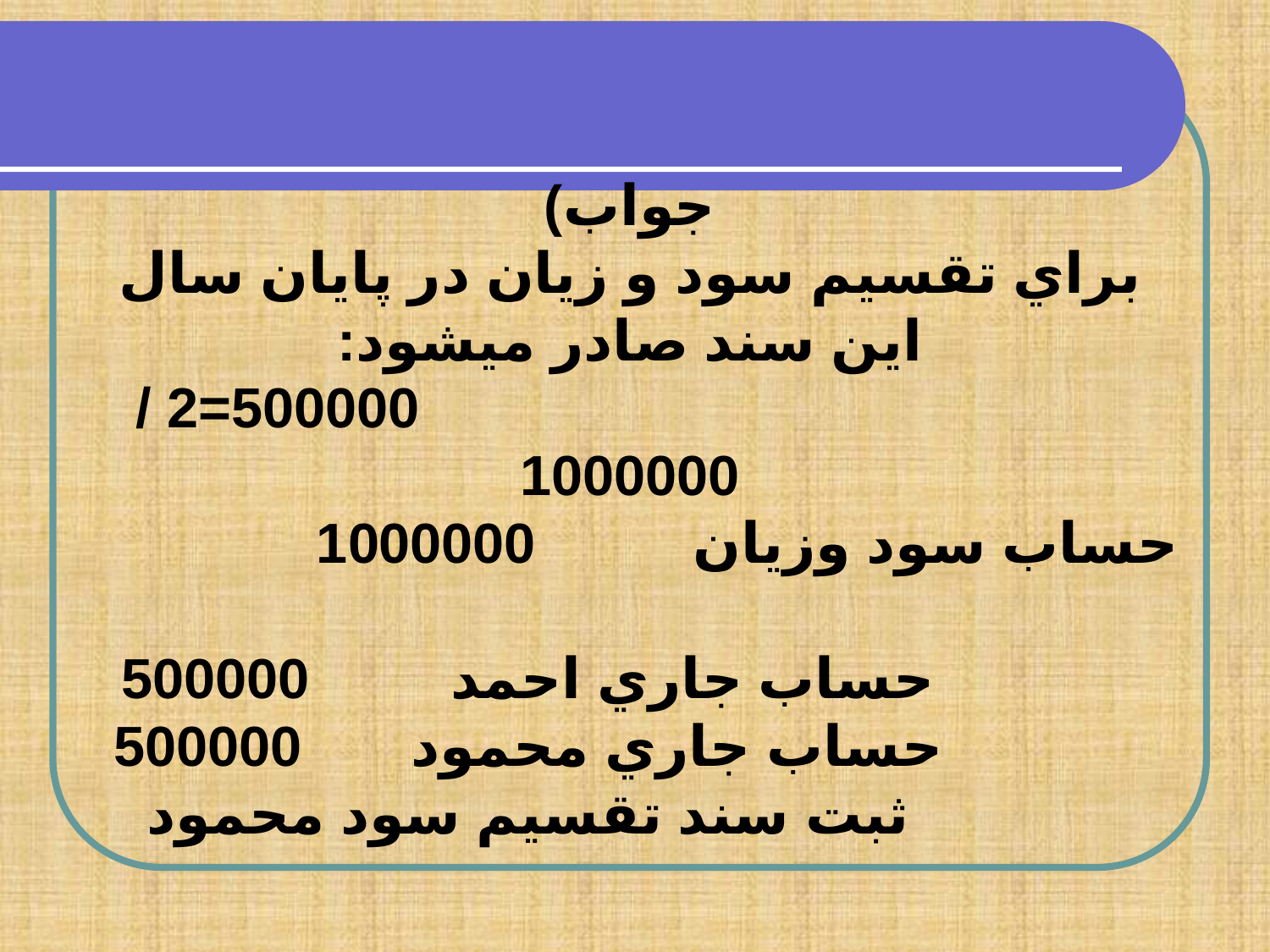

جواب)
براي تقسيم سود و زيان در پايان سال اين سند صادر ميشود:
                                             500000=2 / 1000000
حساب سود وزيان          1000000
             حساب جاري احمد         500000
             حساب جاري محمود       500000
                ثبت سند تقسيم سود محمود